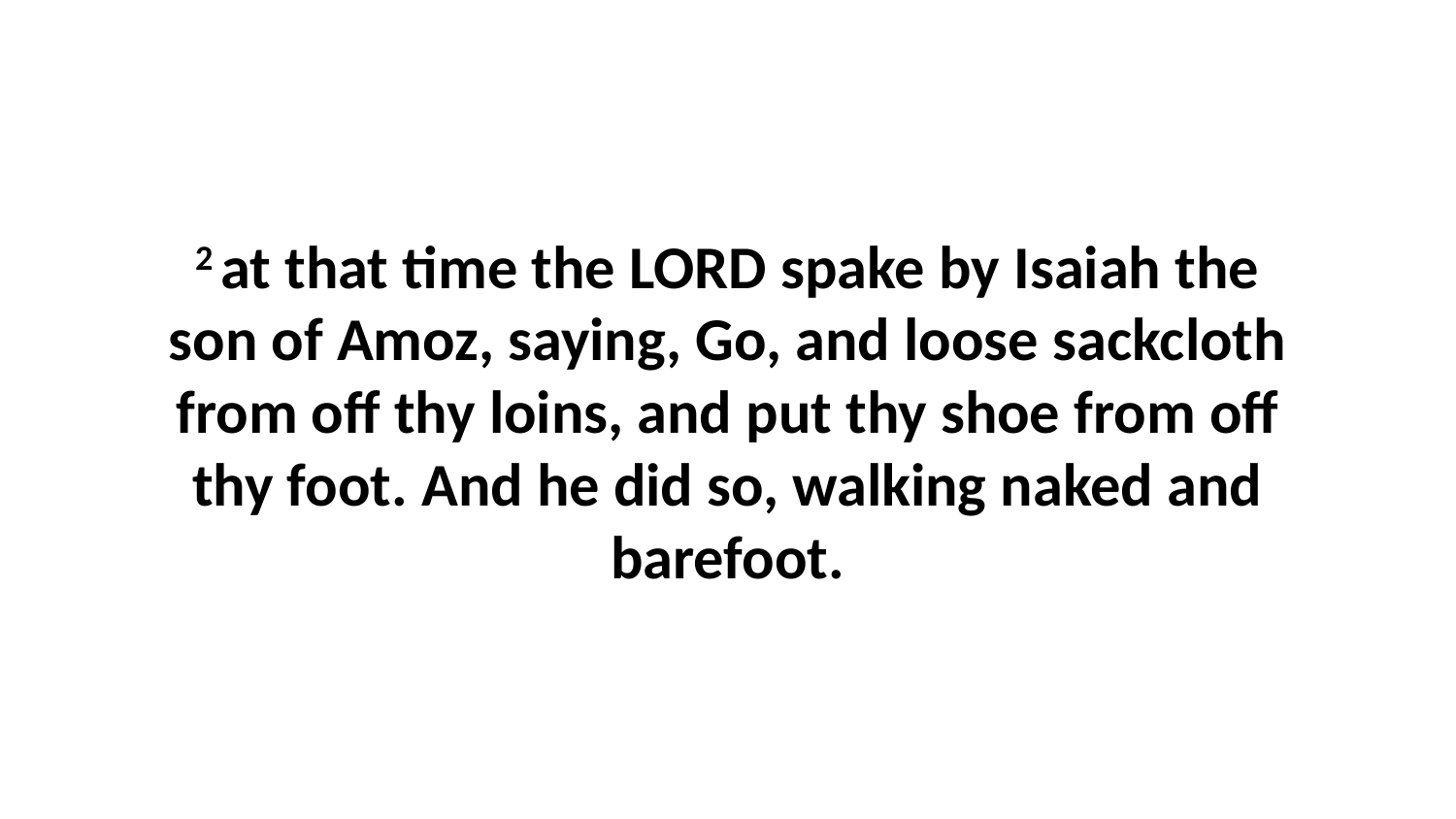

2 at that time the LORD spake by Isaiah the son of Amoz, saying, Go, and loose sackcloth from off thy loins, and put thy shoe from off thy foot. And he did so, walking naked and barefoot.